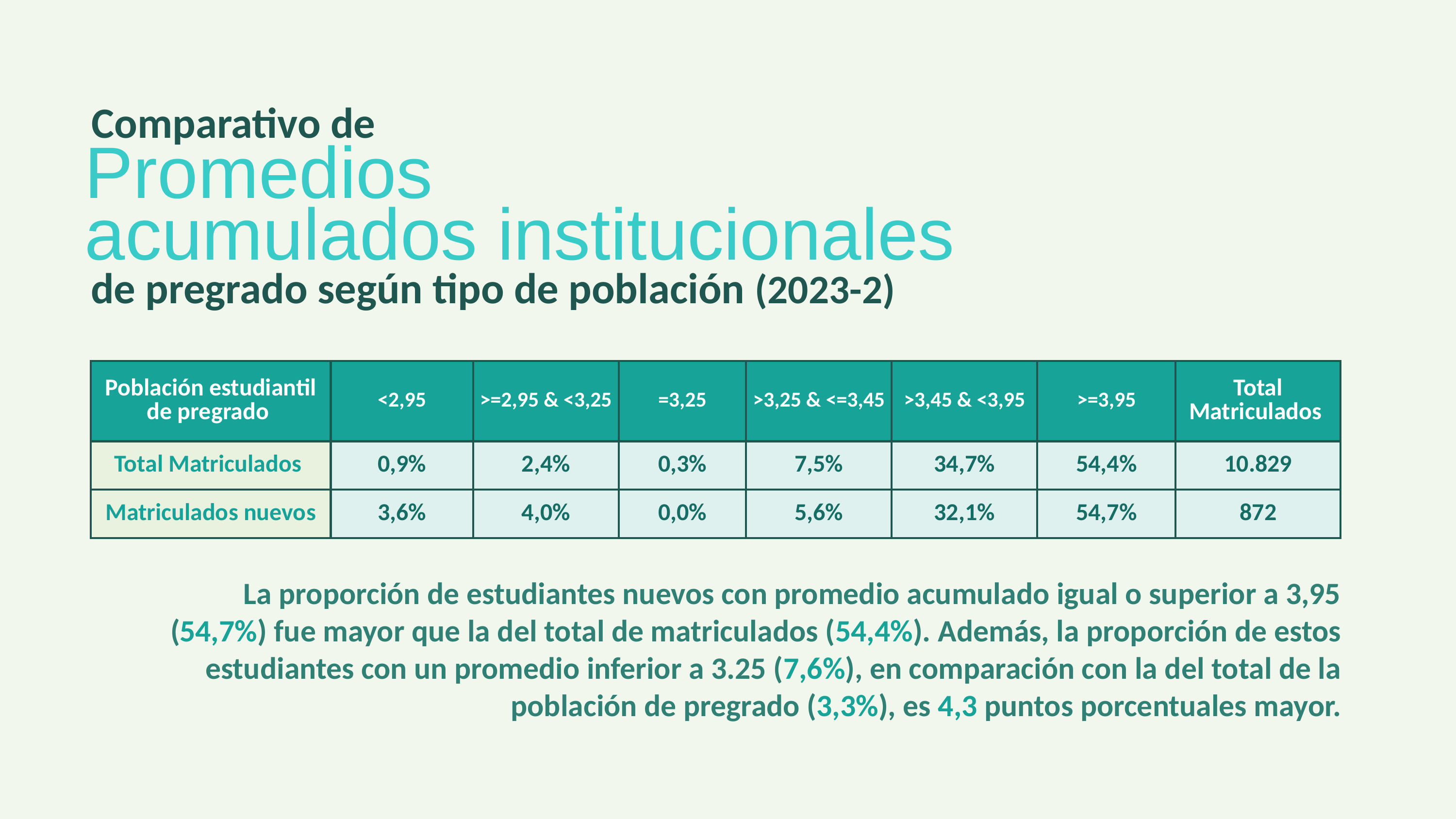

Comparativo de
Promedios
acumulados institucionales
de pregrado según tipo de población (2023-2)
| Población estudiantil de pregrado | <2,95 | >=2,95 & <3,25 | =3,25 | >3,25 & <=3,45 | >3,45 & <3,95 | >=3,95 | Total Matriculados |
| --- | --- | --- | --- | --- | --- | --- | --- |
| Total Matriculados | 0,9% | 2,4% | 0,3% | 7,5% | 34,7% | 54,4% | 10.829 |
| Matriculados nuevos | 3,6% | 4,0% | 0,0% | 5,6% | 32,1% | 54,7% | 872 |
La proporción de estudiantes nuevos con promedio acumulado igual o superior a 3,95 (54,7%) fue mayor que la del total de matriculados (54,4%). Además, la proporción de estos estudiantes con un promedio inferior a 3.25 (7,6%), en comparación con la del total de la población de pregrado (3,3%), es 4,3 puntos porcentuales mayor.